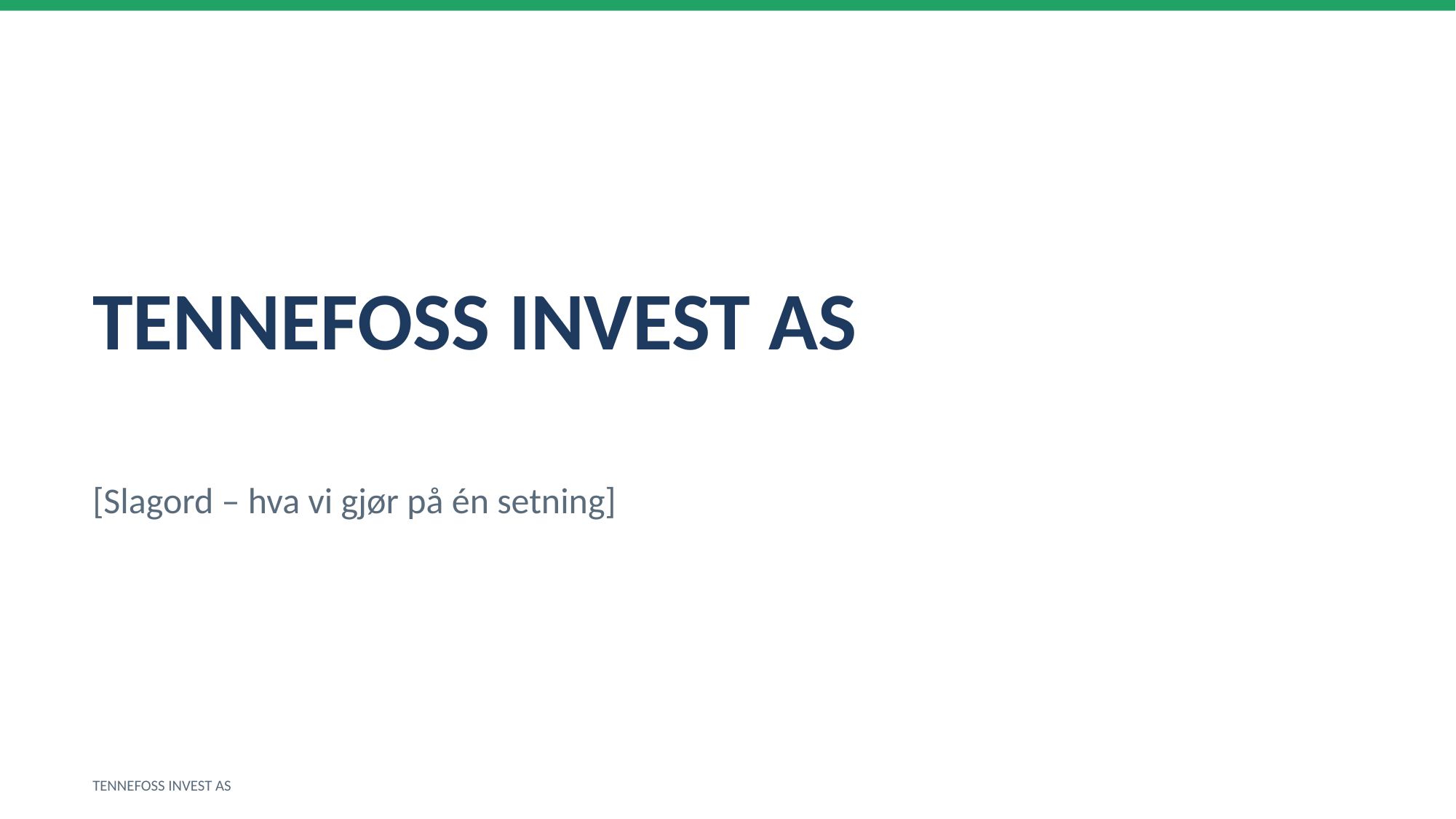

TENNEFOSS INVEST AS
[Slagord – hva vi gjør på én setning]
TENNEFOSS INVEST AS